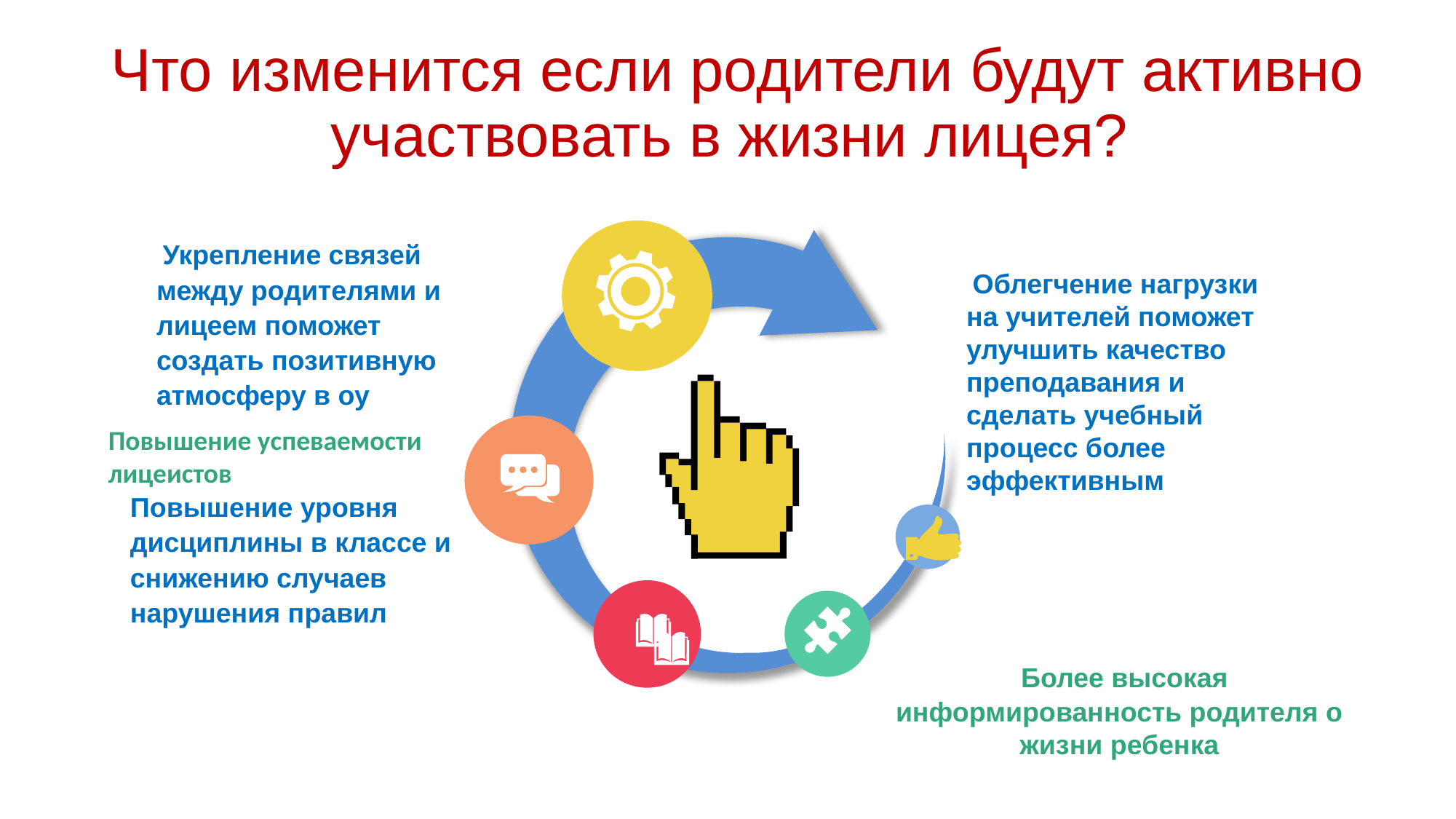

Что изменится если родители будут активно участвовать в жизни лицея?

 Укрепление связей между родителями и лицеем поможет создать позитивную атмосферу в оу

 Облегчение нагрузки на учителей поможет улучшить качество преподавания и сделать учебный процесс более эффективным

Повышение успеваемости лицеистов

Повышение уровня дисциплины в классе и снижению случаев нарушения правил

 Более высокая информированность родителя о жизни ребенка